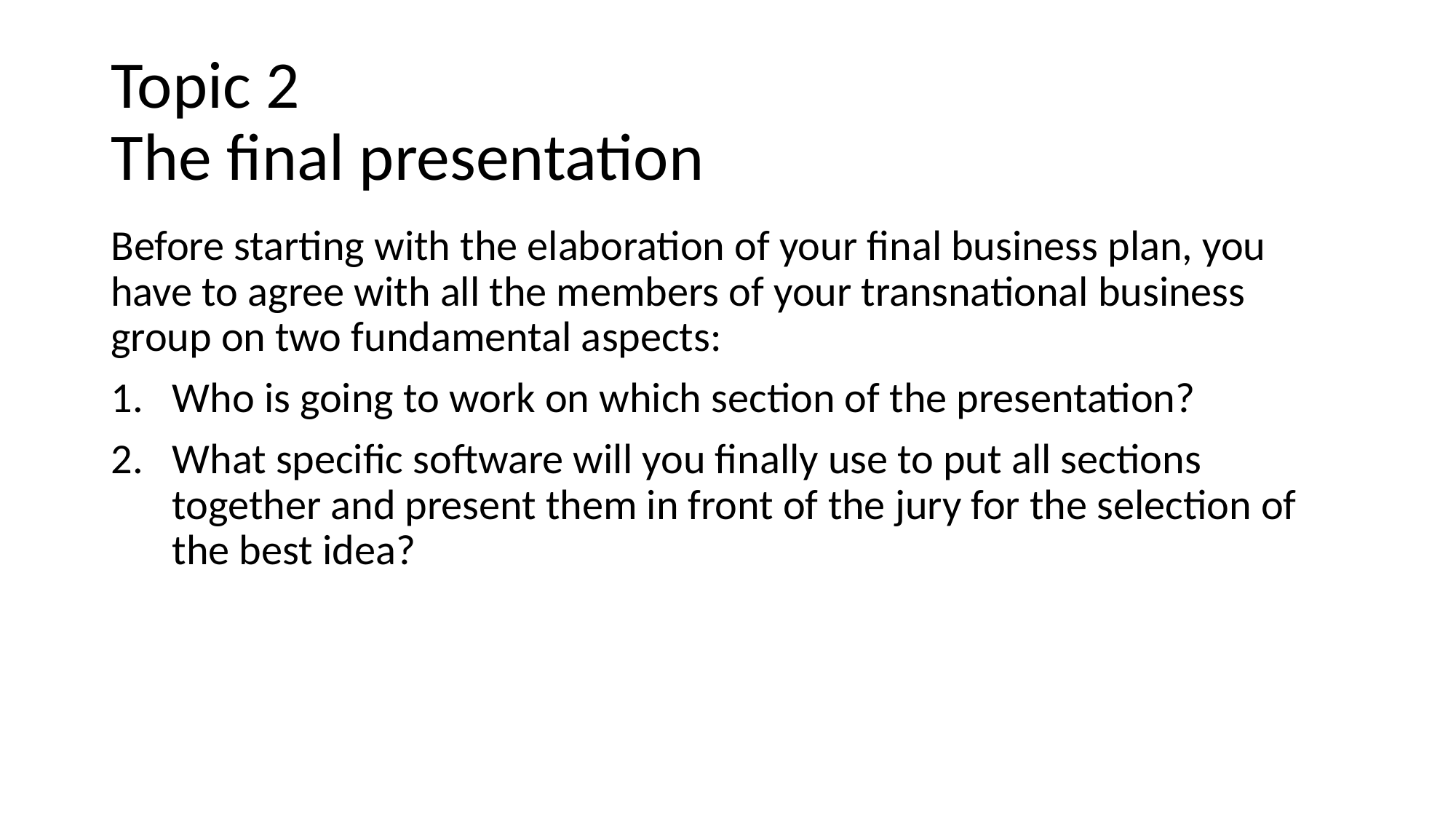

# Topic 2 The final presentation
Before starting with the elaboration of your final business plan, you have to agree with all the members of your transnational business group on two fundamental aspects:
Who is going to work on which section of the presentation?
What specific software will you finally use to put all sections together and present them in front of the jury for the selection of the best idea?